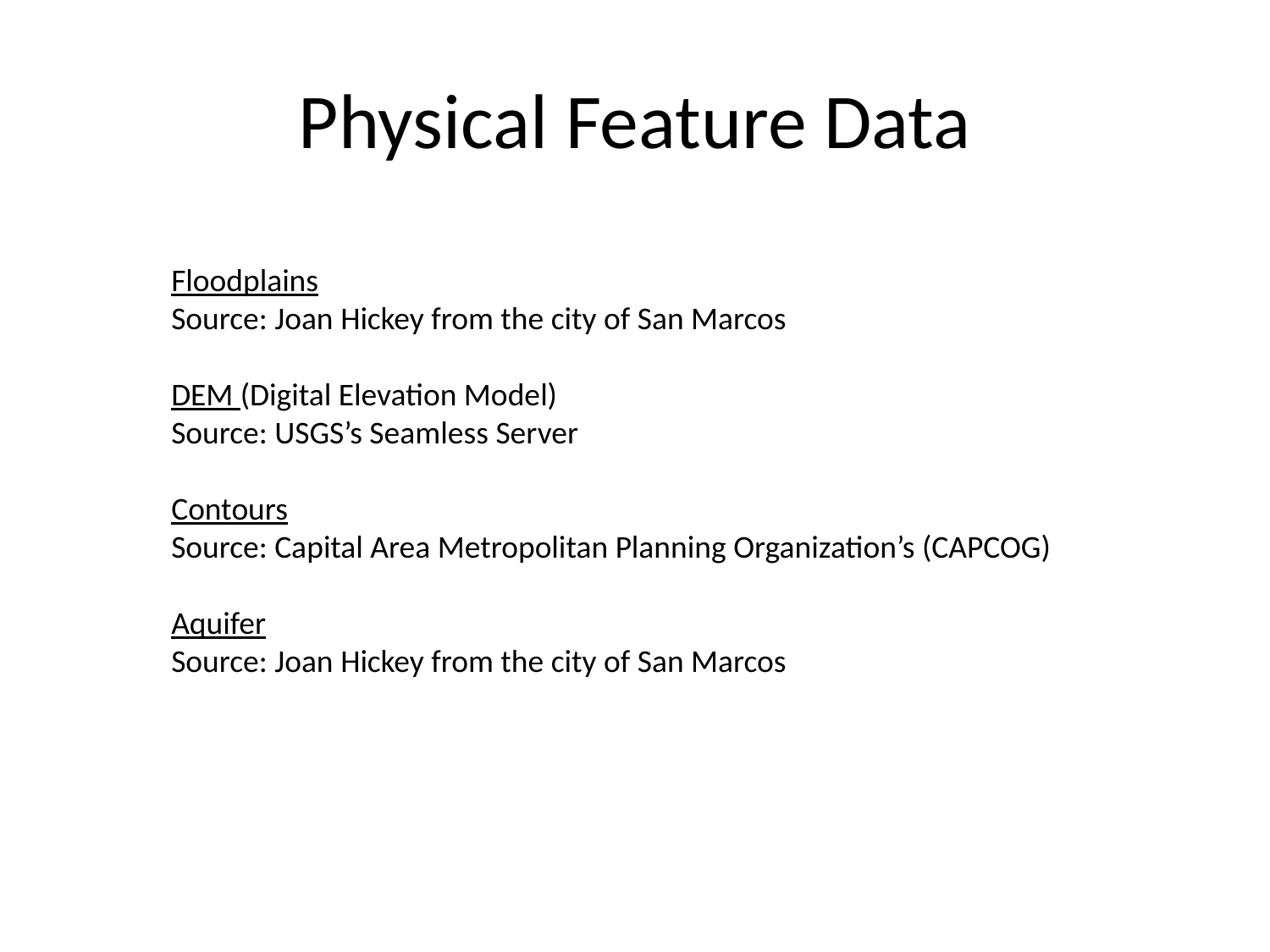

Physical Feature Data
Floodplains
Source: Joan Hickey from the city of San Marcos

DEM (Digital Elevation Model)
Source: USGS’s Seamless Server

Contours
Source: Capital Area Metropolitan Planning Organization’s (CAPCOG)

Aquifer
Source: Joan Hickey from the city of San Marcos